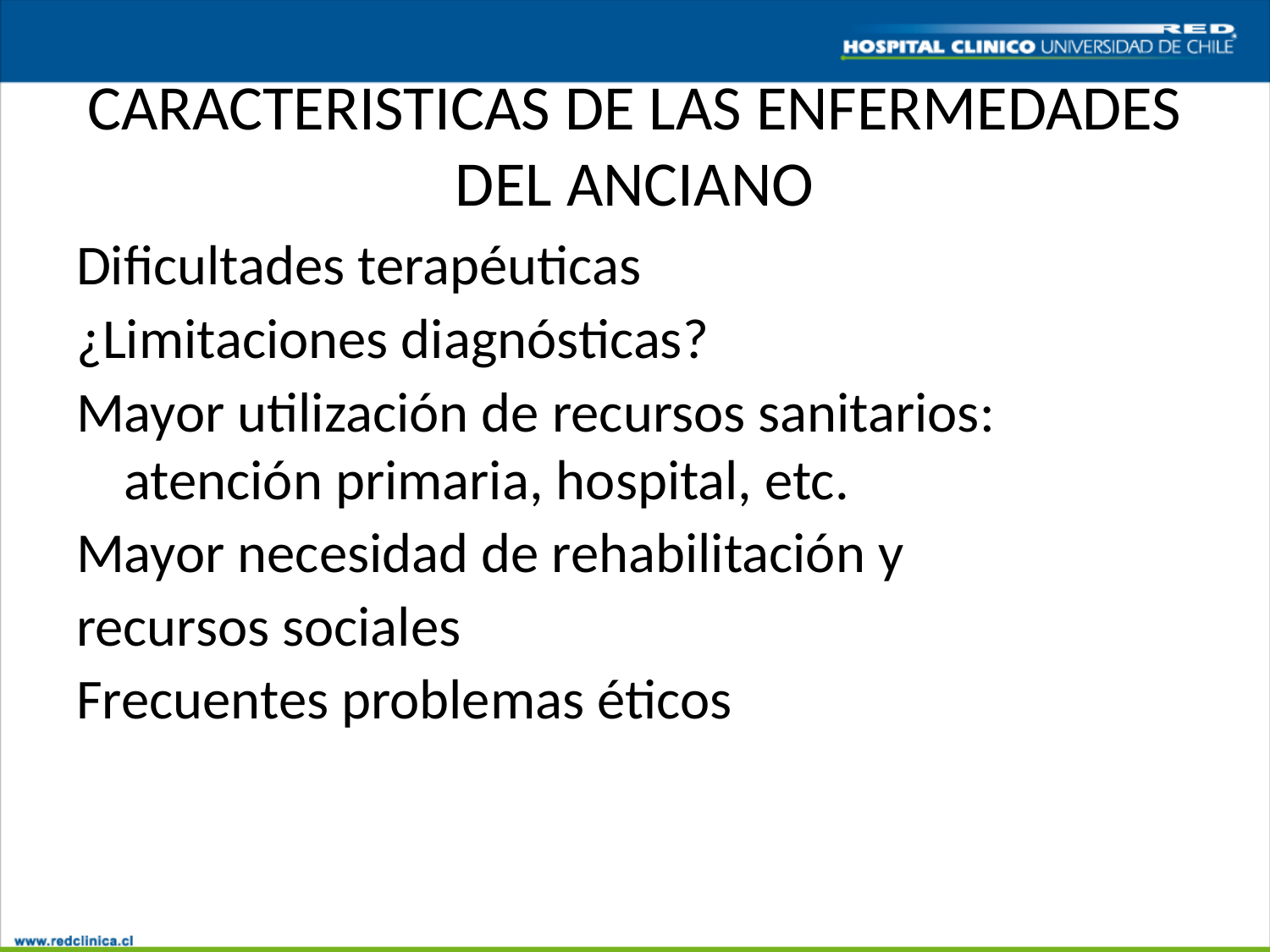

# CARACTERISTICAS DE LAS ENFERMEDADES DEL ANCIANO
Dificultades terapéuticas
¿Limitaciones diagnósticas?
Mayor utilización de recursos sanitarios: atención primaria, hospital, etc.
Mayor necesidad de rehabilitación y
recursos sociales
Frecuentes problemas éticos